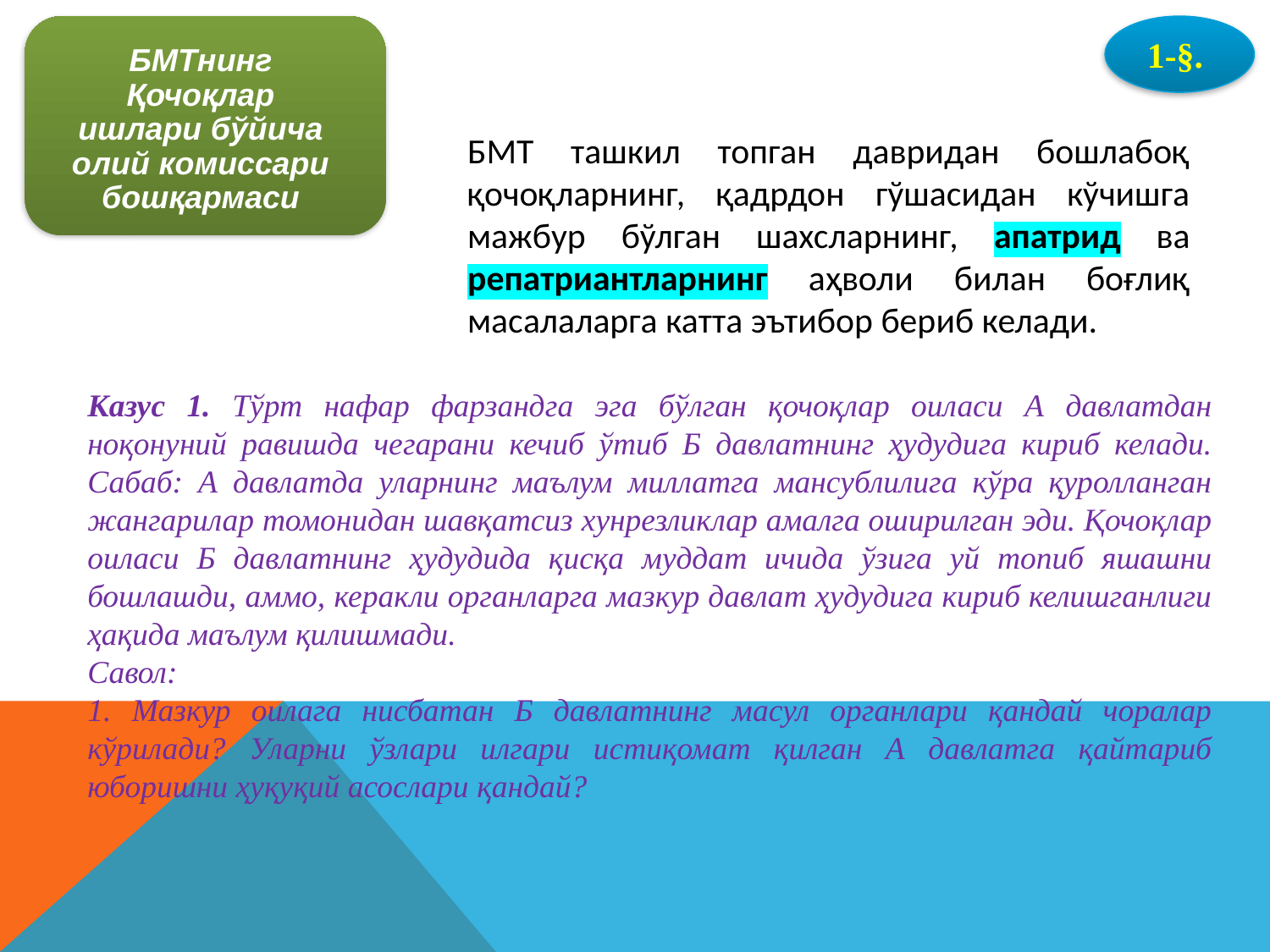

БМТнинг Қочоқлар ишлари бўйича олий комиссари бошқармаси

1-§.

БМТ ташкил топган давридан бошлабоқ қочоқларнинг, қадрдон гўшасидан кўчишга мажбур бўлган шахсларнинг, апатрид ва репатриантларнинг аҳволи билан боғлиқ масалаларга катта эътибор бериб келади.
Казус 1. Тўрт нафар фарзандга эга бўлган қочоқлар оиласи А давлатдан ноқонуний равишда чегарани кечиб ўтиб Б давлатнинг ҳудудига кириб келади. Сабаб: А давлатда уларнинг маълум миллатга мансублилига кўра қуролланган жангарилар томонидан шавқатсиз хунрезликлар амалга оширилган эди. Қочоқлар оиласи Б давлатнинг ҳудудида қисқа муддат ичида ўзига уй топиб яшашни бошлашди, аммо, керакли органларга мазкур давлат ҳудудига кириб келишганлиги ҳақида маълум қилишмади.
Савол:
1. Мазкур оилага нисбатан Б давлатнинг масул органлари қандай чоралар кўрилади? Уларни ўзлари илгари истиқомат қилган А давлатга қайтариб юборишни ҳуқуқий асослари қандай?